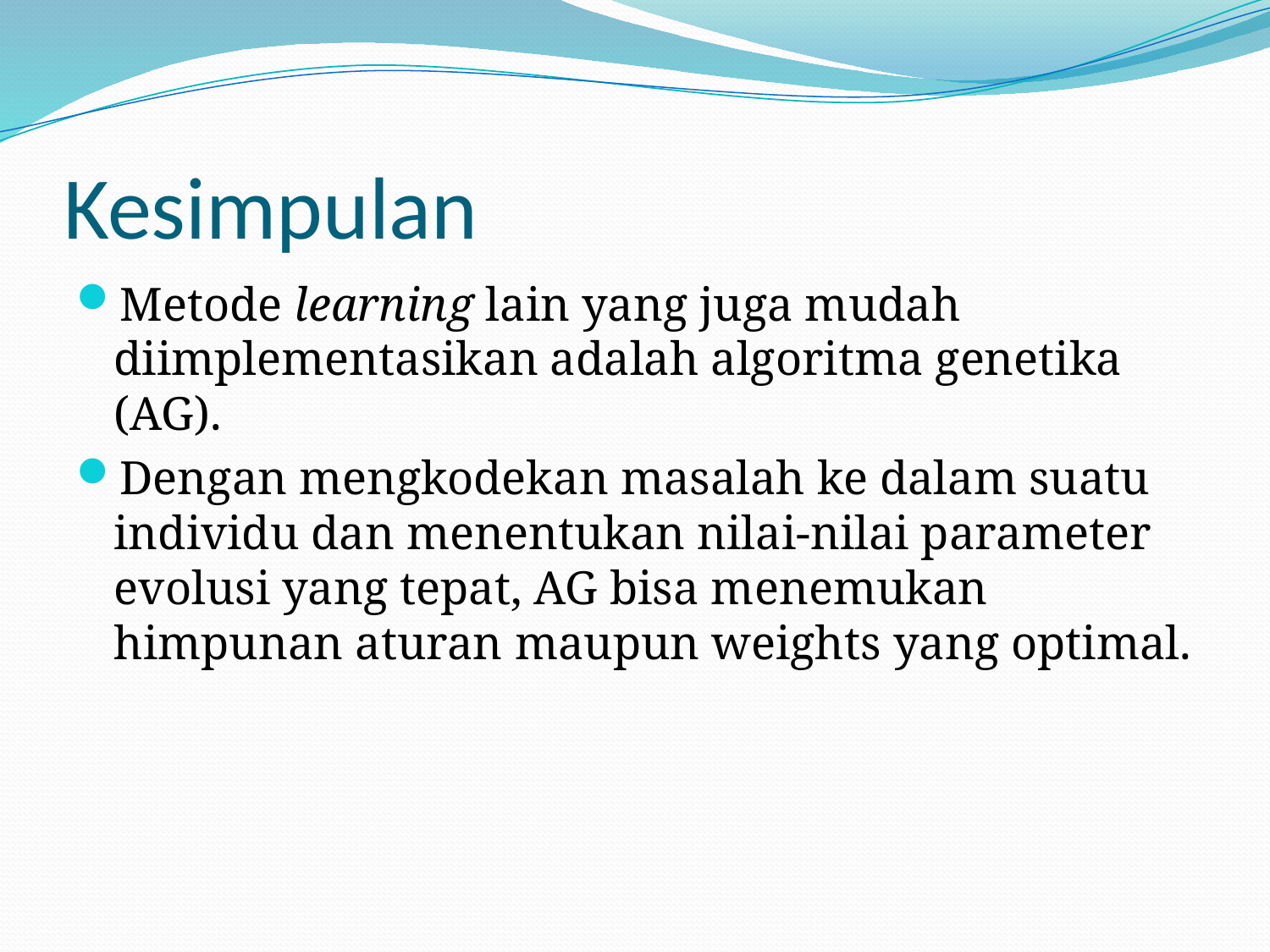

# Kesimpulan
Metode learning lain yang juga mudah diimplementasikan adalah algoritma genetika (AG).
Dengan mengkodekan masalah ke dalam suatu individu dan menentukan nilai-nilai parameter evolusi yang tepat, AG bisa menemukan himpunan aturan maupun weights yang optimal.